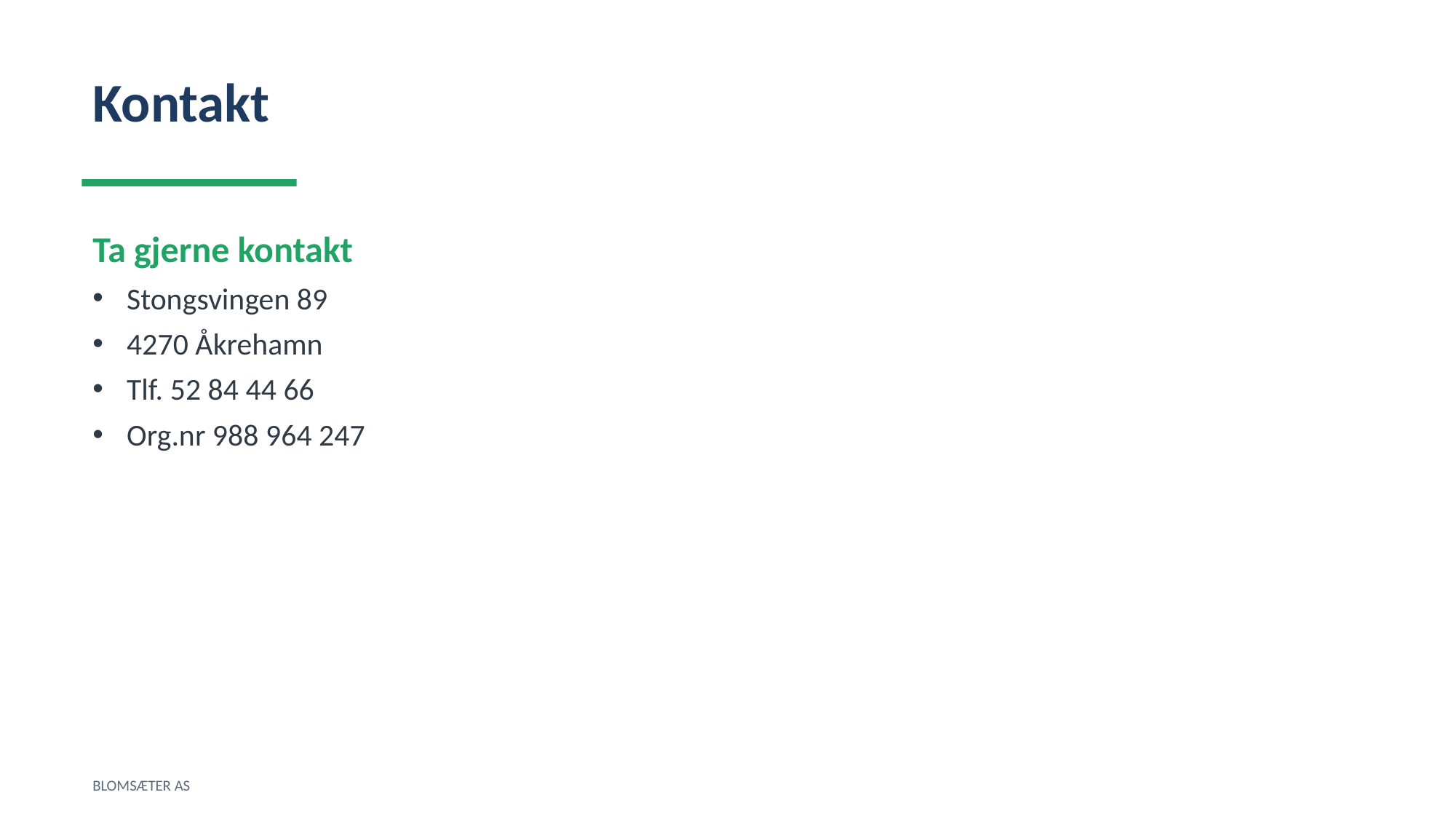

Kontakt

Ta gjerne kontakt
Stongsvingen 89
4270 Åkrehamn
Tlf. 52 84 44 66
Org.nr 988 964 247
BLOMSÆTER AS